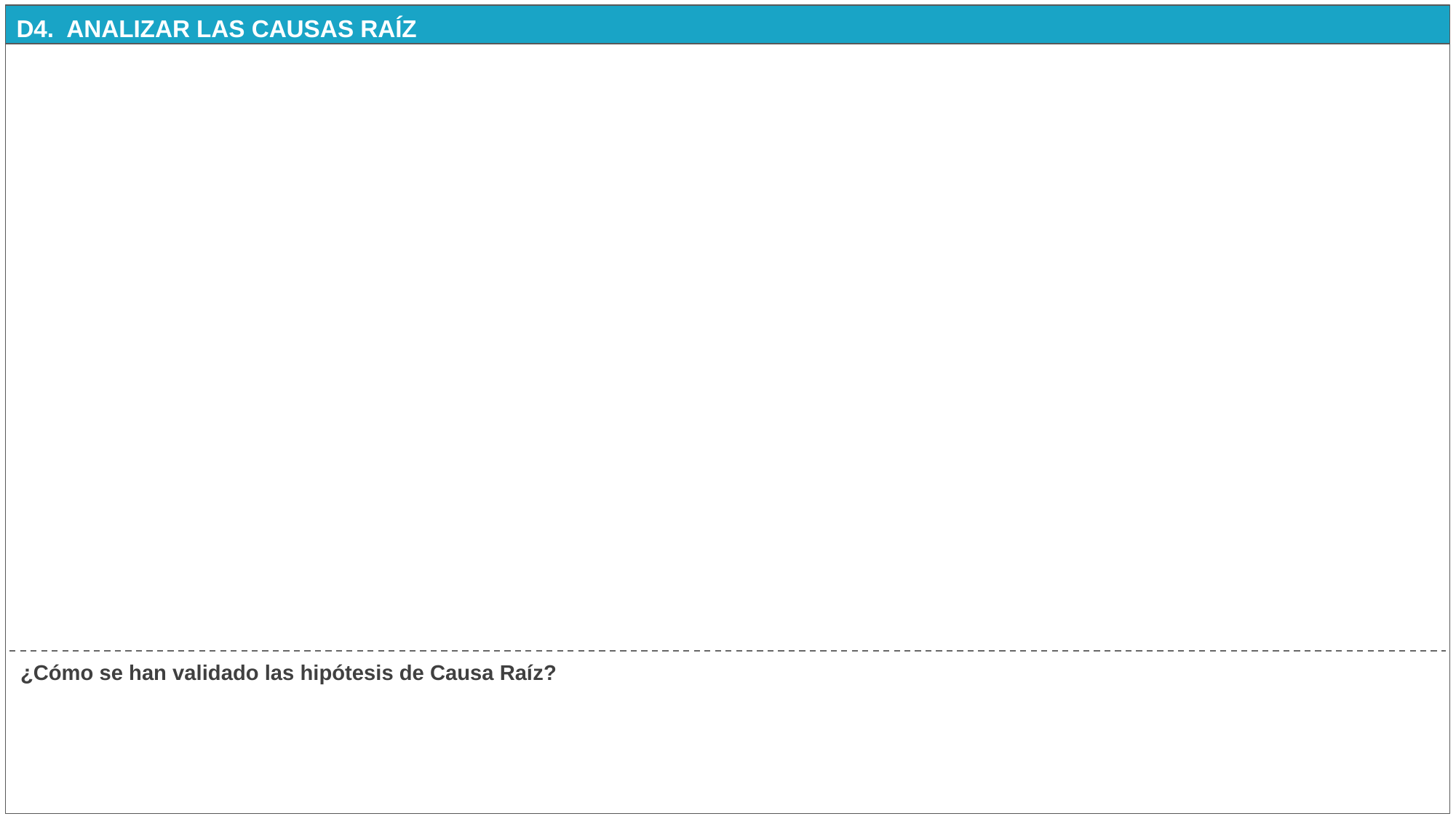

¿Cómo se han validado las hipótesis de Causa Raíz?